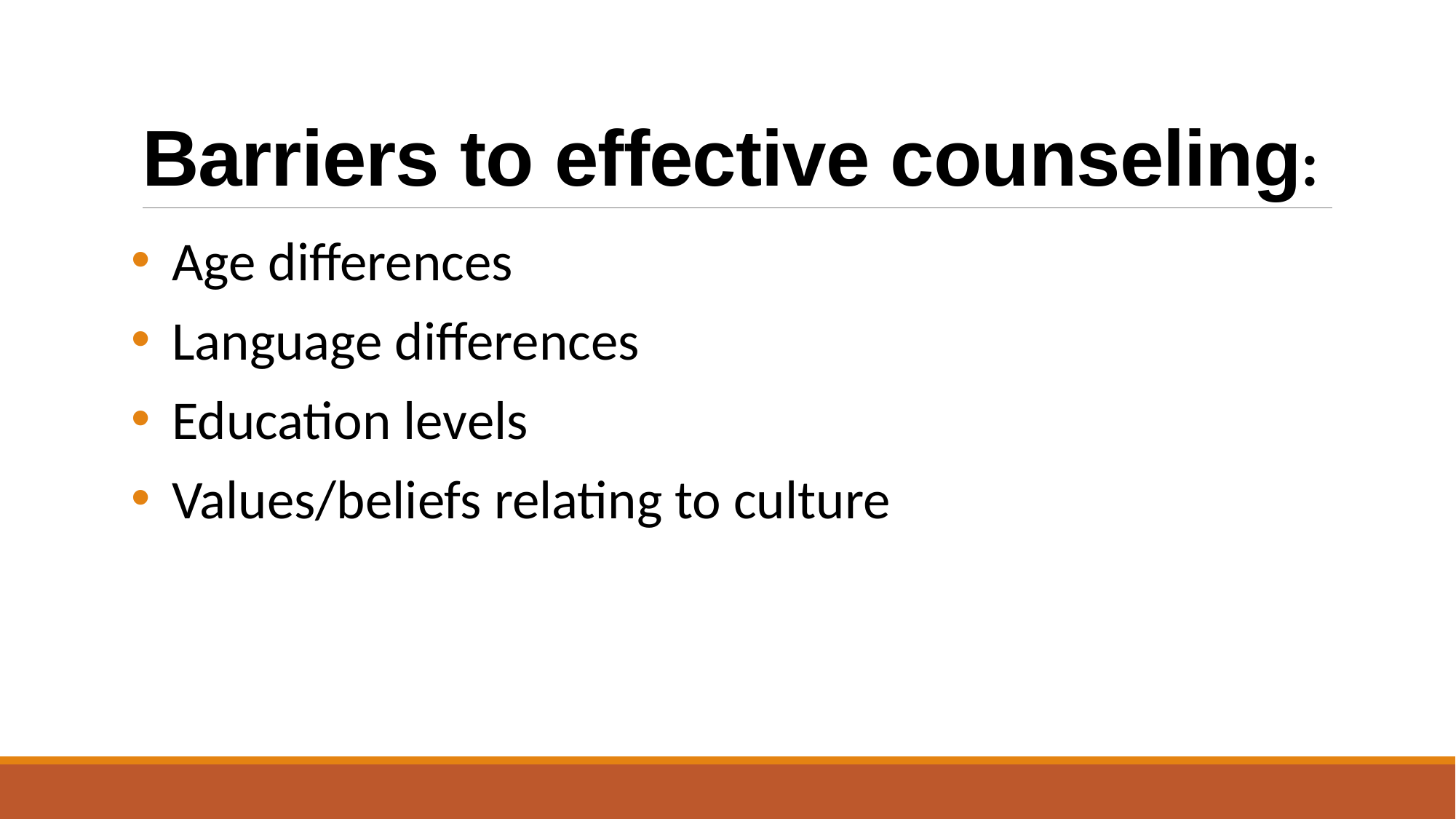

# Barriers to effective counseling:
Age differences
Language differences
Education levels
Values/beliefs relating to culture